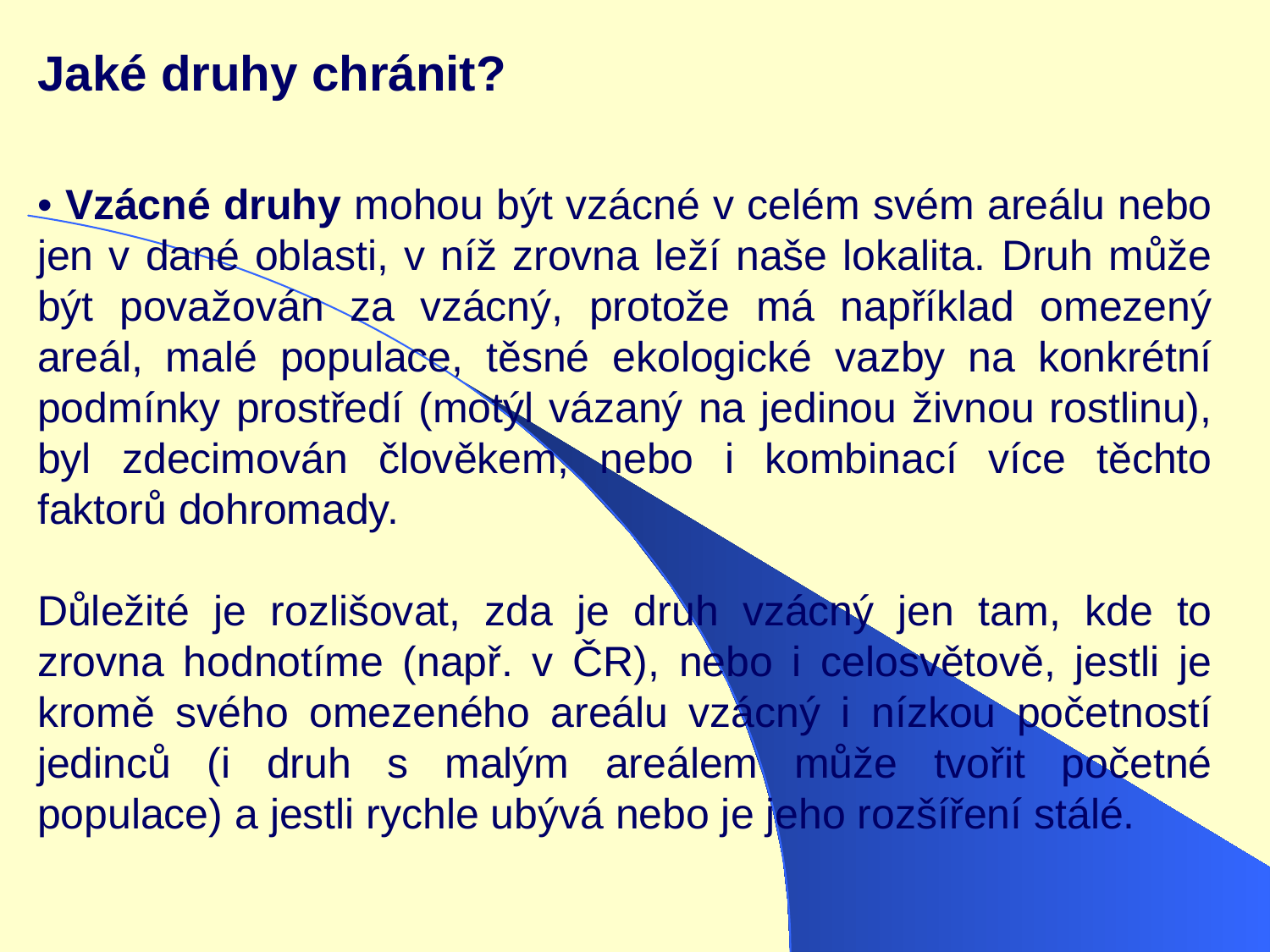

Jaké druhy chránit?

• Vzácné druhy mohou být vzácné v celém svém areálu nebo jen v dané oblasti, v níž zrovna leží naše lokalita. Druh může být považován za vzácný, protože má například omezený areál, malé populace, těsné ekologické vazby na konkrétní podmínky prostředí (motýl vázaný na jedinou živnou rostlinu), byl zdecimován člověkem, nebo i kombinací více těchto faktorů dohromady.

Důležité je rozlišovat, zda je druh vzácný jen tam, kde to zrovna hodnotíme (např. v ČR), nebo i celosvětově, jestli je kromě svého omezeného areálu vzácný i nízkou početností jedinců (i druh s malým areálem může tvořit početné populace) a jestli rychle ubývá nebo je jeho rozšíření stálé.